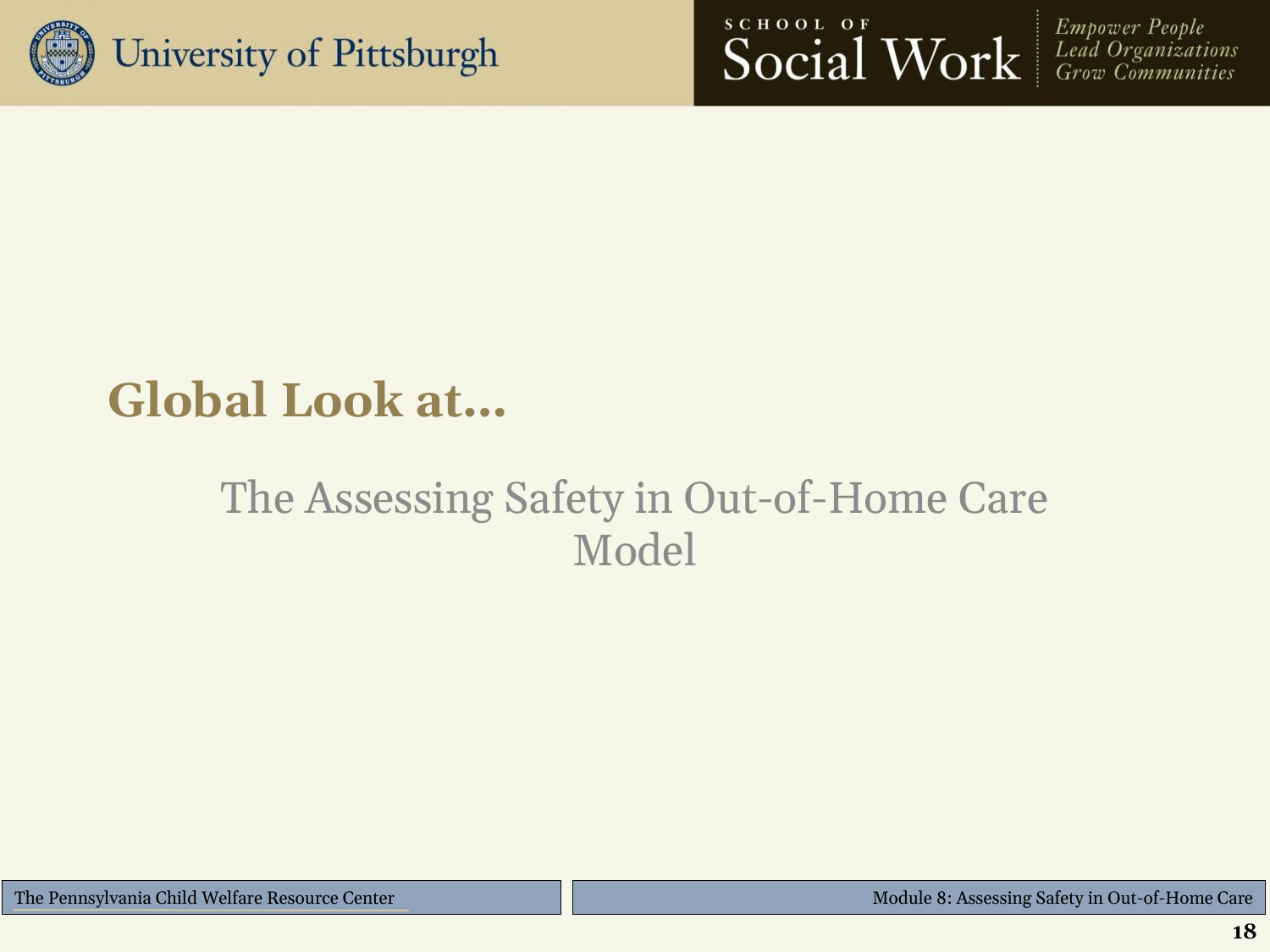

# Global Look at…
The Assessing Safety in Out-of-Home Care Model
18